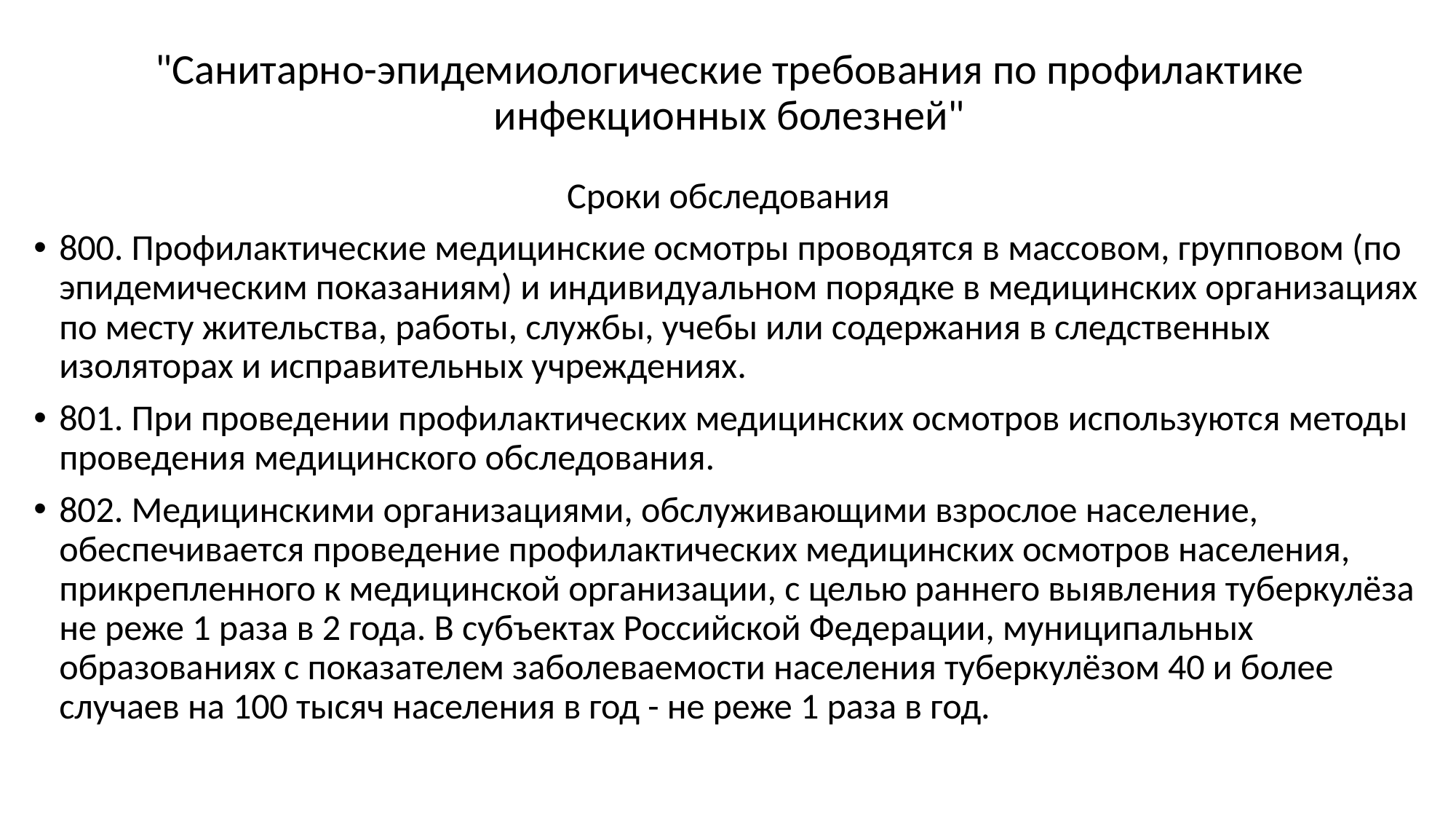

# "Санитарно-эпидемиологические требования по профилактике инфекционных болезней"
Сроки обследования
800. Профилактические медицинские осмотры проводятся в массовом, групповом (по эпидемическим показаниям) и индивидуальном порядке в медицинских организациях по месту жительства, работы, службы, учебы или содержания в следственных изоляторах и исправительных учреждениях.
801. При проведении профилактических медицинских осмотров используются методы проведения медицинского обследования.
802. Медицинскими организациями, обслуживающими взрослое население, обеспечивается проведение профилактических медицинских осмотров населения, прикрепленного к медицинской организации, с целью раннего выявления туберкулёза не реже 1 раза в 2 года. В субъектах Российской Федерации, муниципальных образованиях с показателем заболеваемости населения туберкулёзом 40 и более случаев на 100 тысяч населения в год - не реже 1 раза в год.